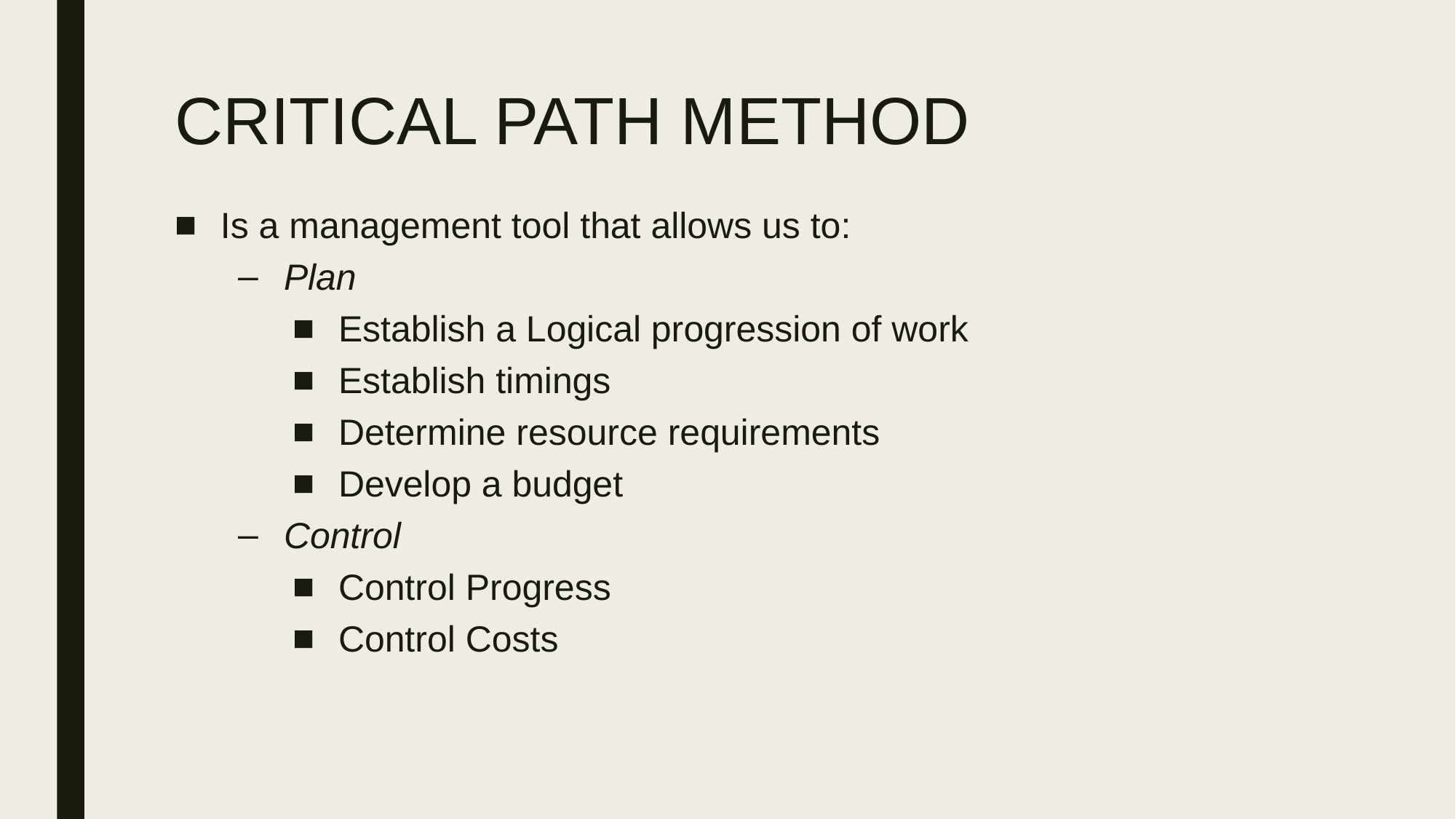

# CRITICAL PATH METHOD
Is a management tool that allows us to:
Plan
Establish a Logical progression of work
Establish timings
Determine resource requirements
Develop a budget
Control
Control Progress
Control Costs